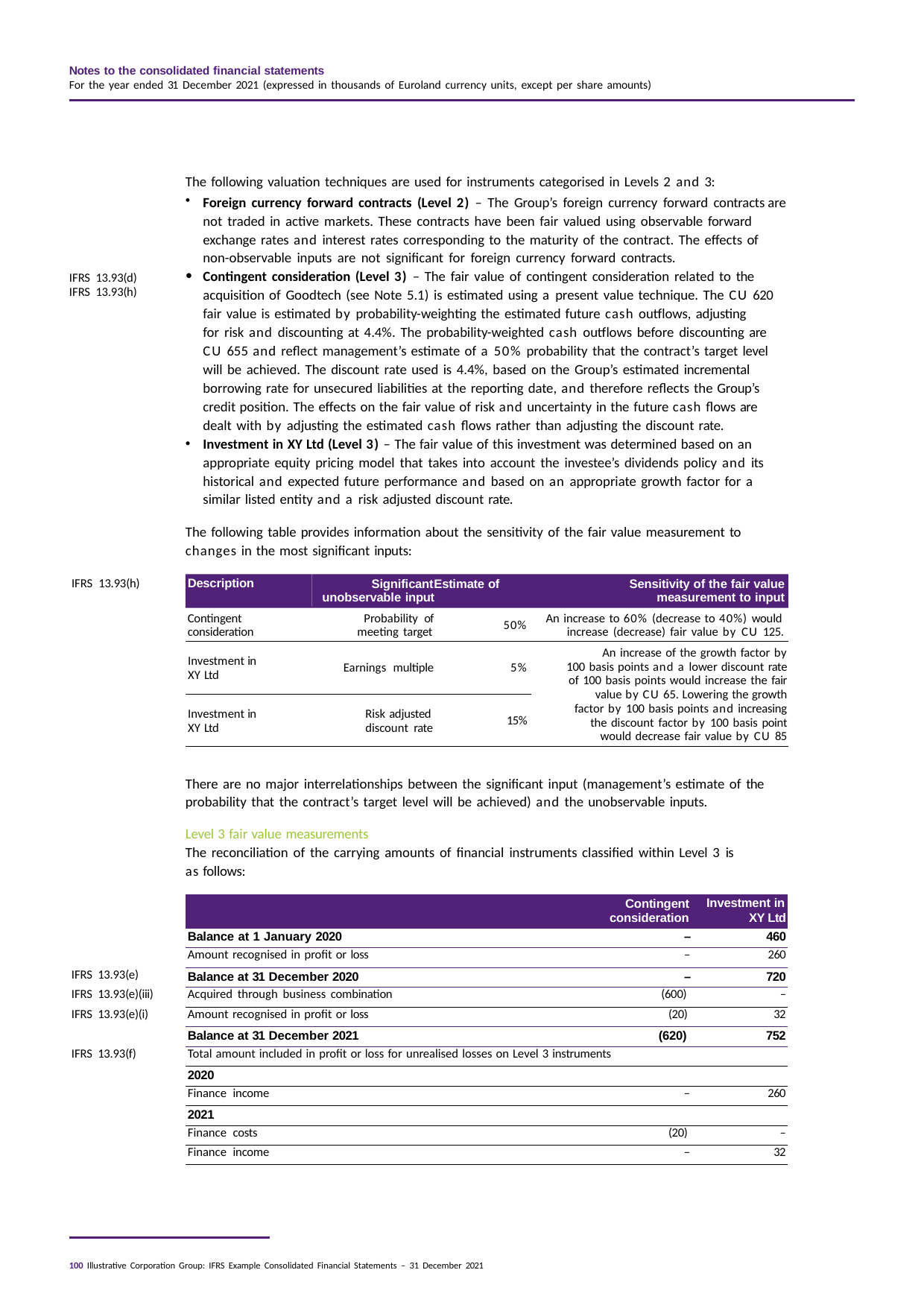

Notes to the consolidated financial statements
For the year ended 31 December 2021 (expressed in thousands of Euroland currency units, except per share amounts)

The following valuation techniques are used for instruments categorised in Levels 2 and 3:
Foreign currency forward contracts (Level 2) – The Group’s foreign currency forward contracts are not traded in active markets. These contracts have been fair valued using observable forward exchange rates and interest rates corresponding to the maturity of the contract. The effects of non-observable inputs are not significant for foreign currency forward contracts.
Contingent consideration (Level 3) – The fair value of contingent consideration related to the acquisition of Goodtech (see Note 5.1) is estimated using a present value technique. The CU 620 fair value is estimated by probability-weighting the estimated future cash outflows, adjusting
for risk and discounting at 4.4%. The probability-weighted cash outflows before discounting are CU 655 and reflect management’s estimate of a 50% probability that the contract’s target level will be achieved. The discount rate used is 4.4%, based on the Group’s estimated incremental borrowing rate for unsecured liabilities at the reporting date, and therefore reflects the Group’s credit position. The effects on the fair value of risk and uncertainty in the future cash flows are dealt with by adjusting the estimated cash flows rather than adjusting the discount rate.
Investment in XY Ltd (Level 3) – The fair value of this investment was determined based on an appropriate equity pricing model that takes into account the investee’s dividends policy and its historical and expected future performance and based on an appropriate growth factor for a similar listed entity and a risk adjusted discount rate.
IFRS 13.93(d) IFRS 13.93(h)
The following table provides information about the sensitivity of the fair value measurement to changes in the most significant inputs:
IFRS 13.93(h)
Description
Significant	Estimate of unobservable input		the input
Sensitivity of the fair value measurement to input

Contingent consideration
Probability of meeting target
An increase to 60% (decrease to 40%) would increase (decrease) fair value by CU 125.
50%

An increase of the growth factor by 100 basis points and a lower discount rate of 100 basis points would increase the fair value by CU 65. Lowering the growth factor by 100 basis points and increasing the discount factor by 100 basis point would decrease fair value by CU 85
Investment in XY Ltd
Earnings multiple
5%

Investment in XY Ltd
Risk adjusted discount rate
15%

There are no major interrelationships between the significant input (management’s estimate of the probability that the contract’s target level will be achieved) and the unobservable inputs.
Level 3 fair value measurements
The reconciliation of the carrying amounts of financial instruments classified within Level 3 is as follows:
|  | Contingent consideration | Investment in XY Ltd |
| --- | --- | --- |
|  | Balance at 1 January 2020 – | 460 |
|  | Amount recognised in profit or loss – | 260 |
| IFRS 13.93(e) | Balance at 31 December 2020 – | 720 |
| IFRS 13.93(e)(iii) | Acquired through business combination (600) | – |
| IFRS 13.93(e)(i) | Amount recognised in profit or loss (20) | 32 |
|  | Balance at 31 December 2021 (620) | 752 |
| IFRS 13.93(f) | Total amount included in profit or loss for unrealised losses on Level 3 instruments |  |
|  | 2020 |  |
|  | Finance income – | 260 |
|  | 2021 |  |
|  | Finance costs (20) | – |
|  | Finance income – | 32 |

100 Illustrative Corporation Group: IFRS Example Consolidated Financial Statements – 31 December 2021